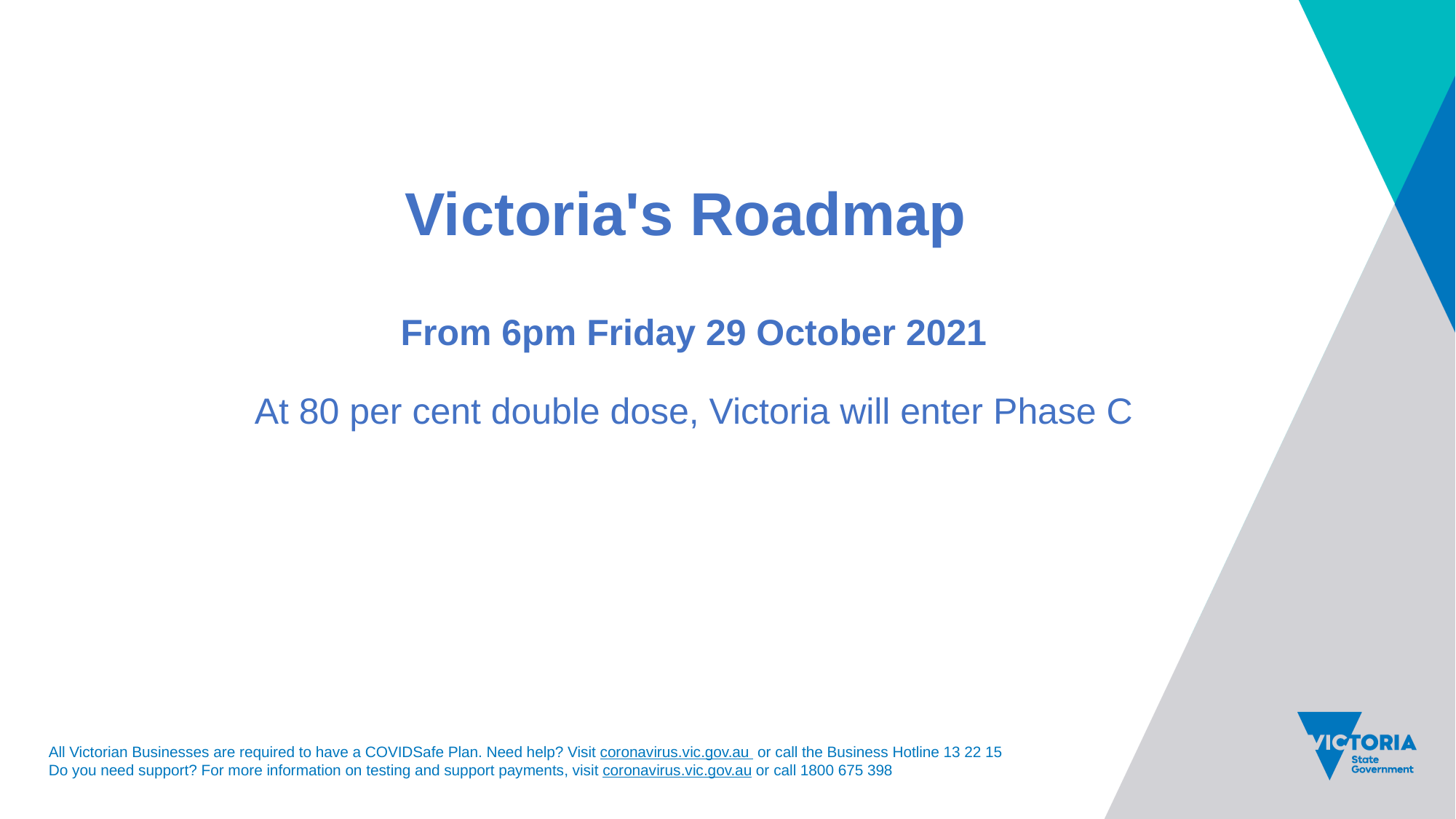

# Victoria's Roadmap From 6pm Friday 29 October 2021 At 80 per cent double dose, Victoria will enter Phase C